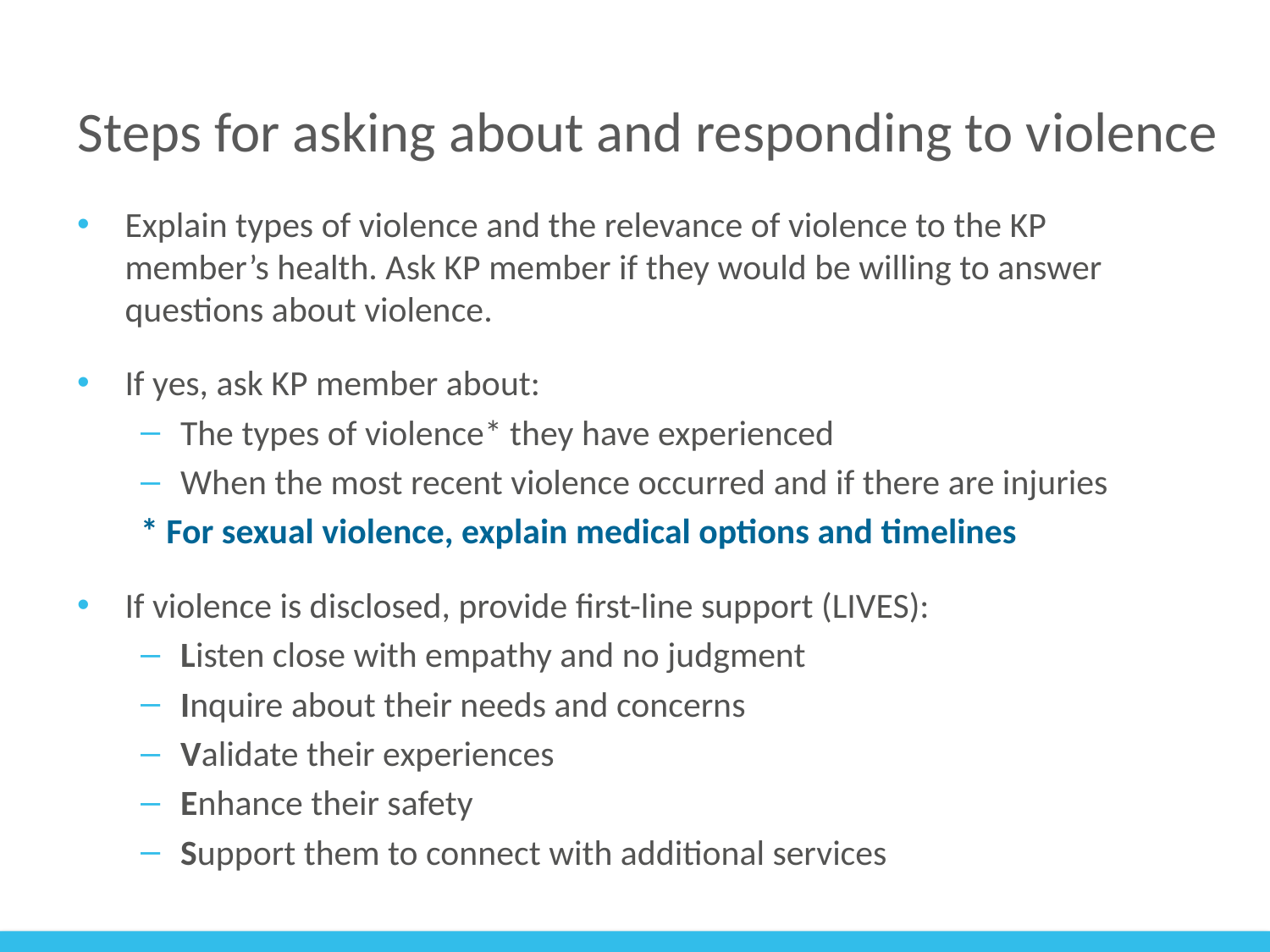

# Steps for asking about and responding to violence
Explain types of violence and the relevance of violence to the KP member’s health. Ask KP member if they would be willing to answer questions about violence.
If yes, ask KP member about:
The types of violence* they have experienced
When the most recent violence occurred and if there are injuries
* For sexual violence, explain medical options and timelines
If violence is disclosed, provide first-line support (LIVES):
Listen close with empathy and no judgment
Inquire about their needs and concerns
Validate their experiences
Enhance their safety
Support them to connect with additional services